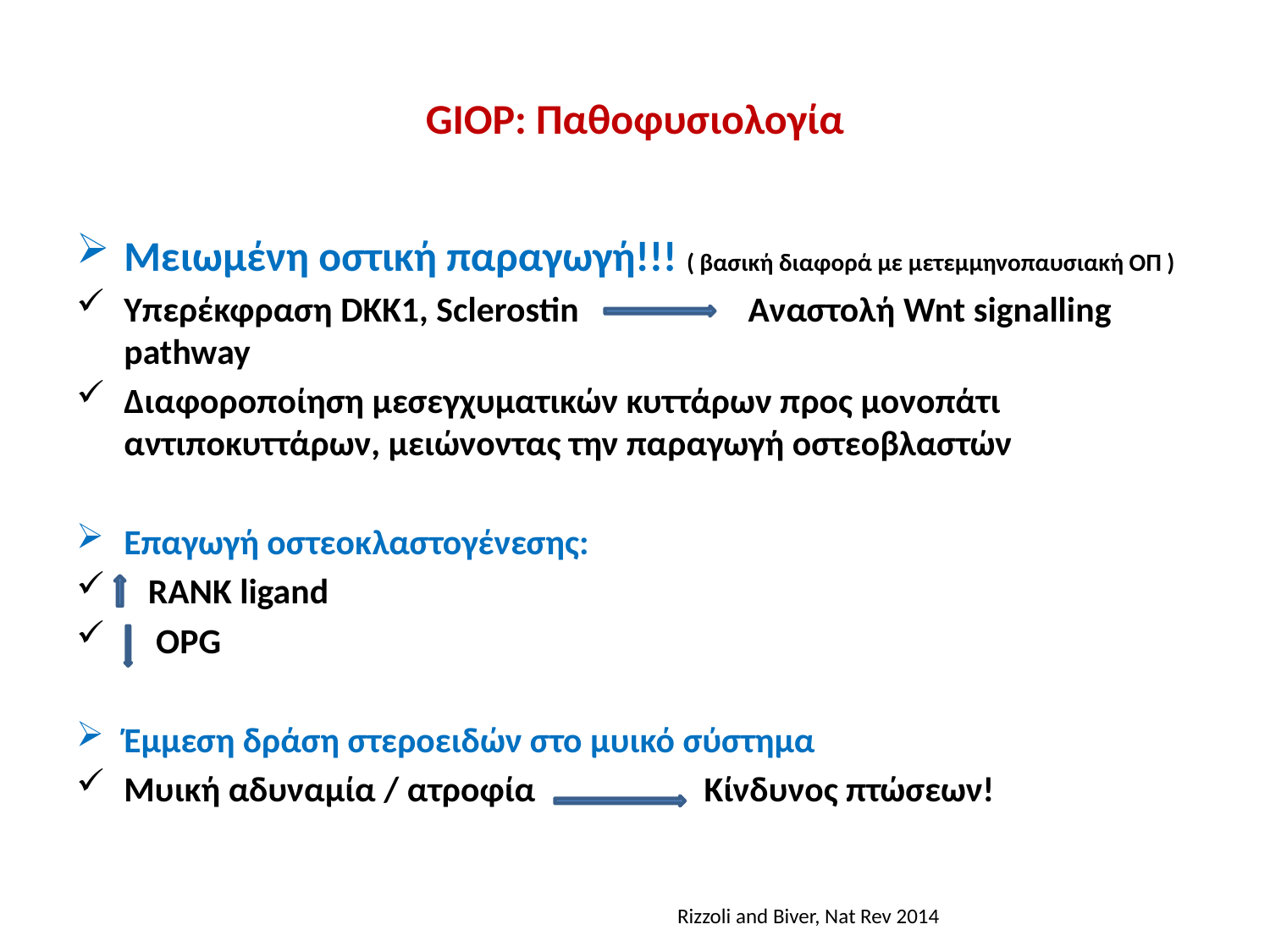

# GIOP: Παθοφυσιολογία
Μειωμένη οστική παραγωγή!!! ( βασική διαφορά με μετεμμηνοπαυσιακή ΟΠ )
Υπερέκφραση DKK1, Sclerostin                     Αναστολή Wnt signalling pathway
Διαφοροποίηση μεσεγχυματικών κυττάρων προς μονοπάτι αντιποκυττάρων, μειώνοντας την παραγωγή οστεοβλαστών

Επαγωγή οστεοκλαστογένεσης:
   RANK ligand
    OPG

Έμμεση δράση στεροειδών στο μυικό σύστημα
Μυική αδυναμία / ατροφία                     Κίνδυνος πτώσεων!

Rizzoli and Biver, Nat Rev 2014